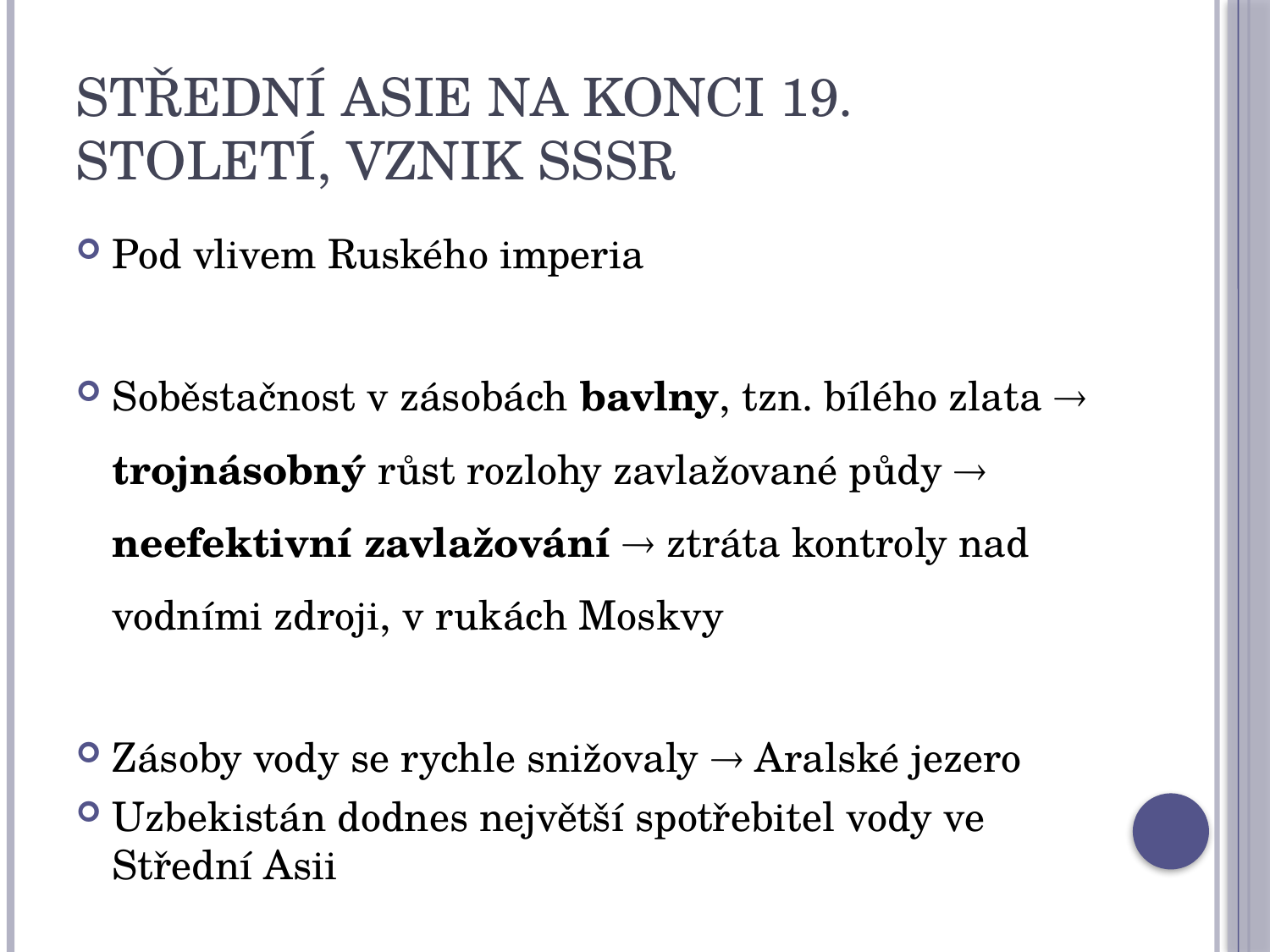

# Střední Asie na konci 19. století, vznik SSSR
Pod vlivem Ruského imperia

Soběstačnost v zásobách bavlny, tzn. bílého zlata → trojnásobný růst rozlohy zavlažované půdy → neefektivní zavlažování → ztráta kontroly nad vodními zdroji, v rukách Moskvy

Zásoby vody se rychle snižovaly → Aralské jezero
Uzbekistán dodnes největší spotřebitel vody ve Střední Asii